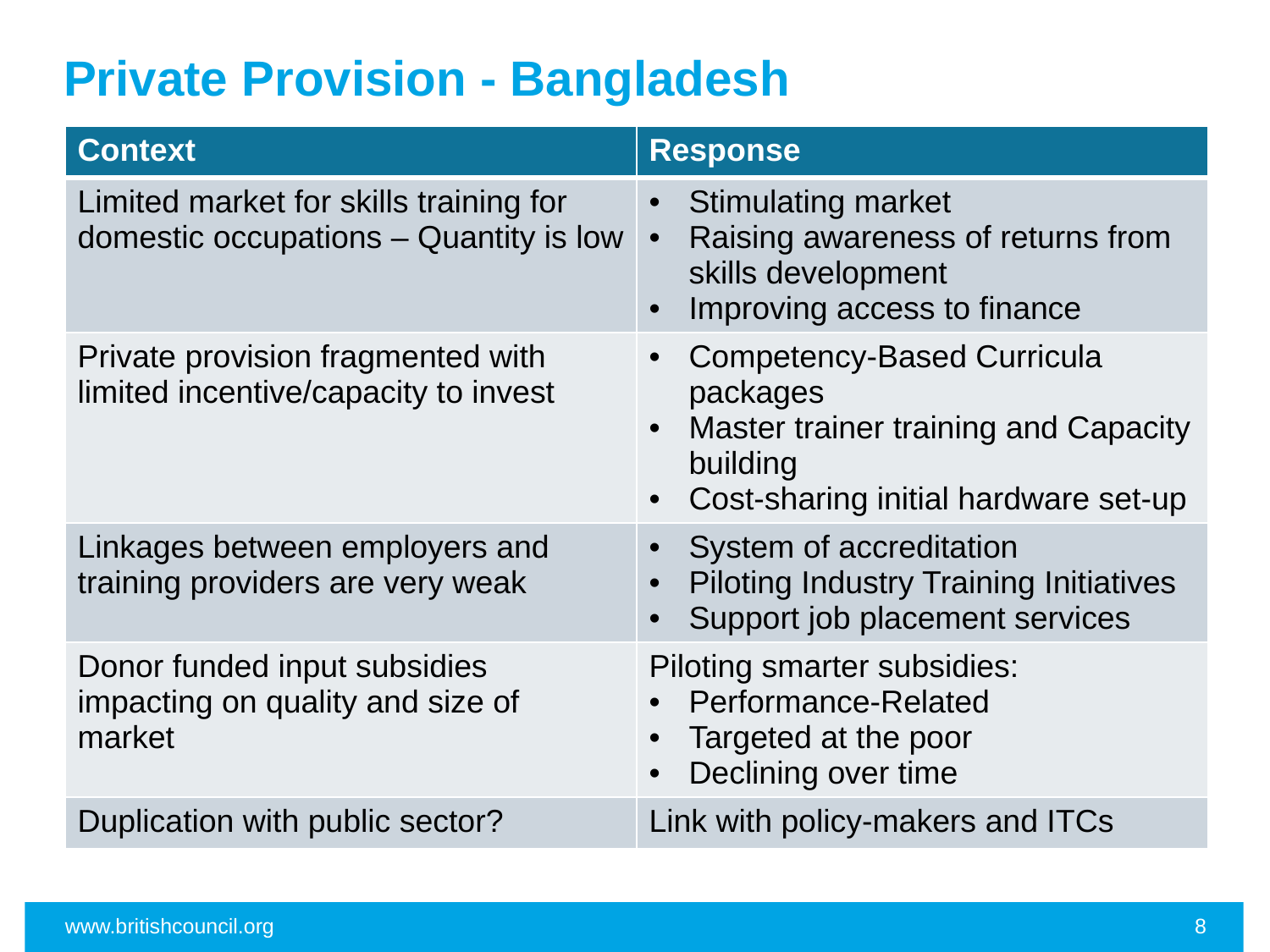

# Private Provision - Bangladesh
| Context | Response |
| --- | --- |
| Limited market for skills training for domestic occupations – Quantity is low | Stimulating market Raising awareness of returns from skills development Improving access to finance |
| Private provision fragmented with limited incentive/capacity to invest | Competency-Based Curricula packages Master trainer training and Capacity building Cost-sharing initial hardware set-up |
| Linkages between employers and training providers are very weak | System of accreditation Piloting Industry Training Initiatives Support job placement services |
| Donor funded input subsidies impacting on quality and size of market | Piloting smarter subsidies: Performance-Related Targeted at the poor Declining over time |
| Duplication with public sector? | Link with policy-makers and ITCs |
www.britishcouncil.org
8